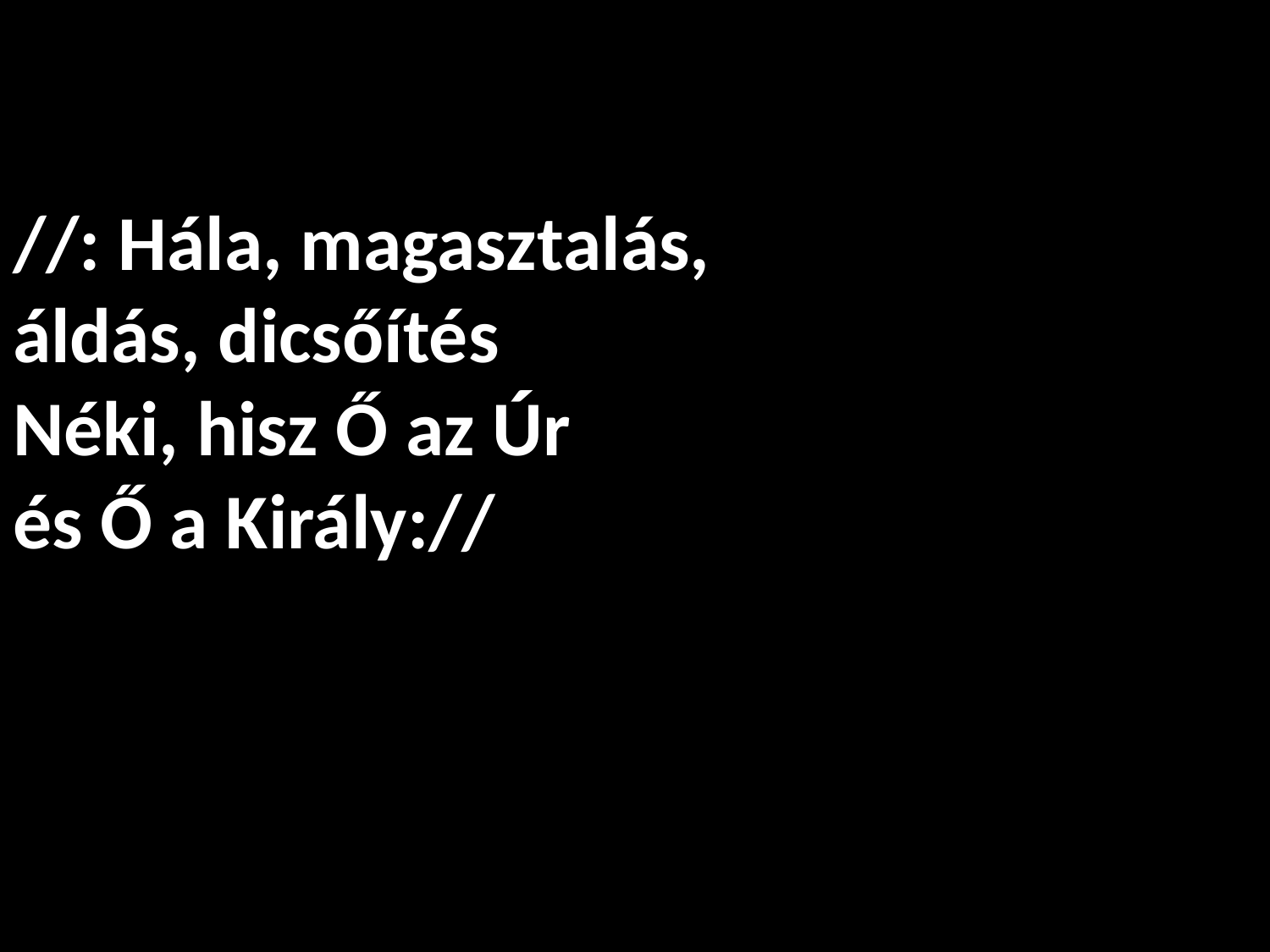

# //: Hála, magasztalás, áldás, dicsőítés Néki, hisz Ő az Úr és Ő a Király://